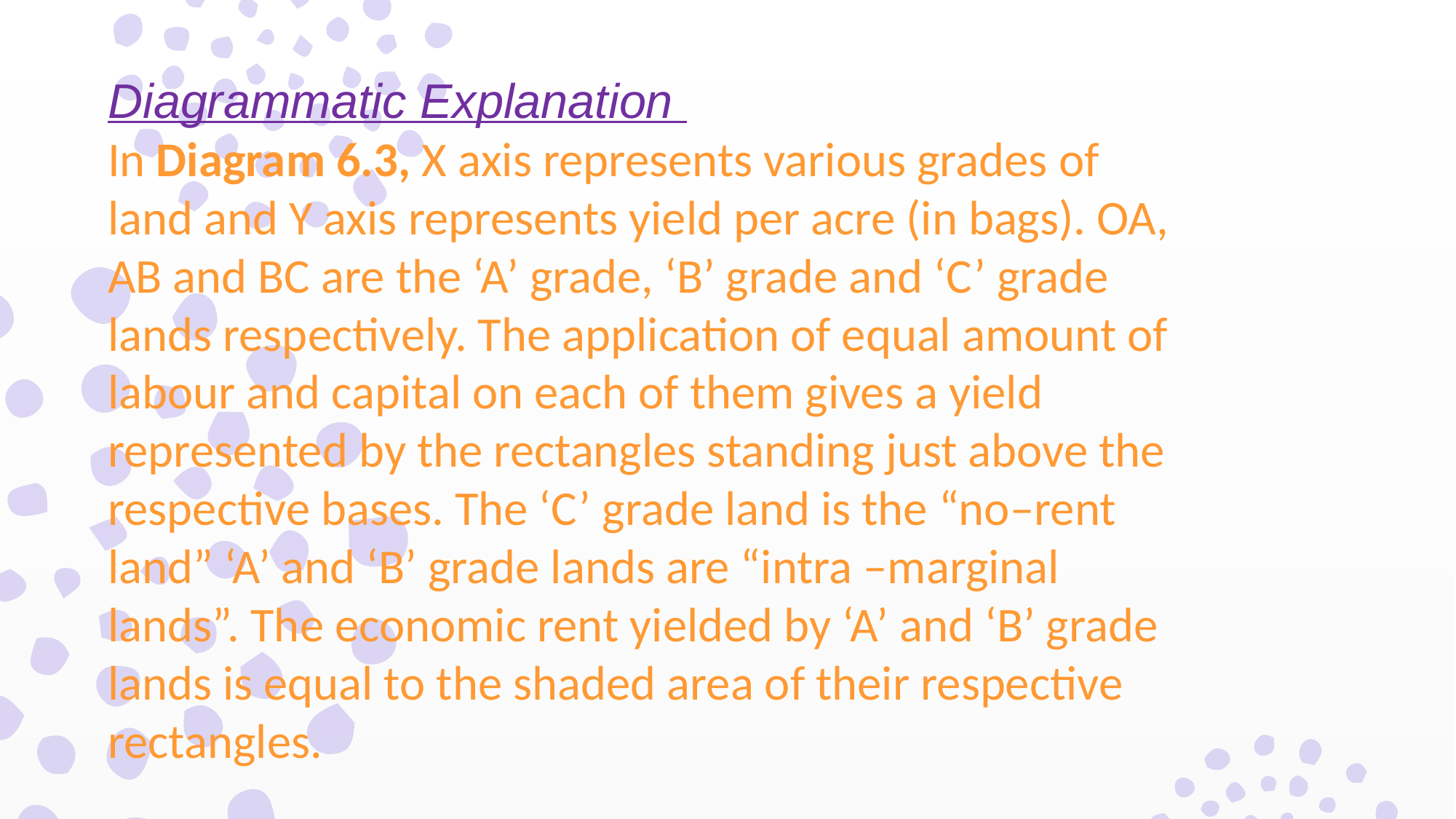

Diagrammatic Explanation
In Diagram 6.3, X axis represents various grades of land and Y axis represents yield per acre (in bags). OA, AB and BC are the ‘A’ grade, ‘B’ grade and ‘C’ grade lands respectively. The application of equal amount of labour and capital on each of them gives a yield represented by the rectangles standing just above the respective bases. The ‘C’ grade land is the “no–rent land” ‘A’ and ‘B’ grade lands are “intra –marginal lands”. The economic rent yielded by ‘A’ and ‘B’ grade lands is equal to the shaded area of their respective rectangles.